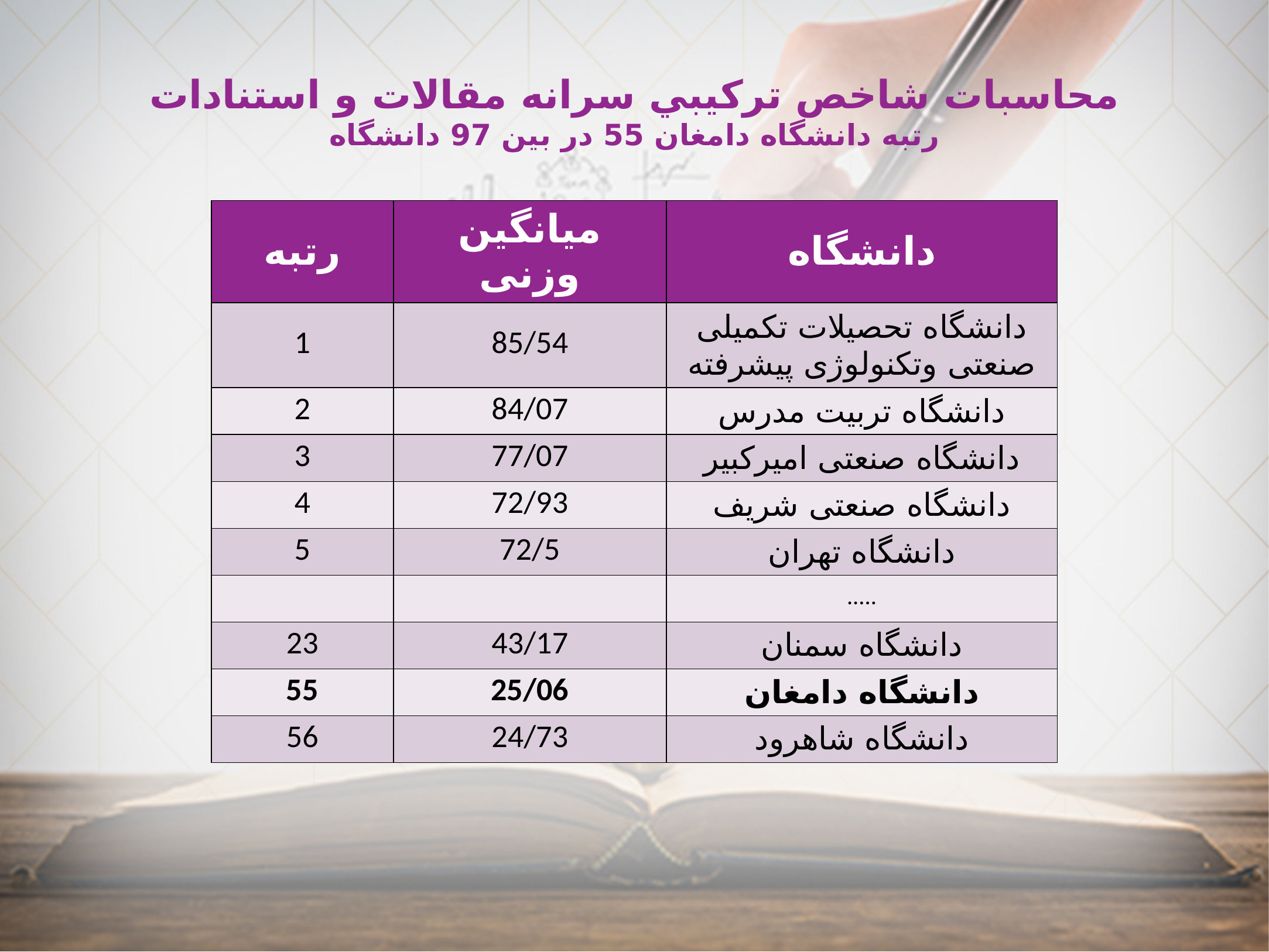

محاسبات شاخص ترکیبي سرانه مقالات و استنادات
رتبه دانشگاه دامغان 55 در بین 97 دانشگاه
| رتبه | میانگین وزنی | دانشگاه |
| --- | --- | --- |
| 1 | 85/54 | دانشگاه تحصیلات تكمیلی صنعتی وتكنولوژی پیشرفته |
| 2 | 84/07 | دانشگاه تربیت مدرس |
| 3 | 77/07 | دانشگاه صنعتی امیرکبیر |
| 4 | 72/93 | دانشگاه صنعتی شريف |
| 5 | 72/5 | دانشگاه تهران |
|  |  | ..... |
| 23 | 43/17 | دانشگاه سمنان |
| 55 | 25/06 | دانشگاه دامغان |
| 56 | 24/73 | دانشگاه شاهرود |